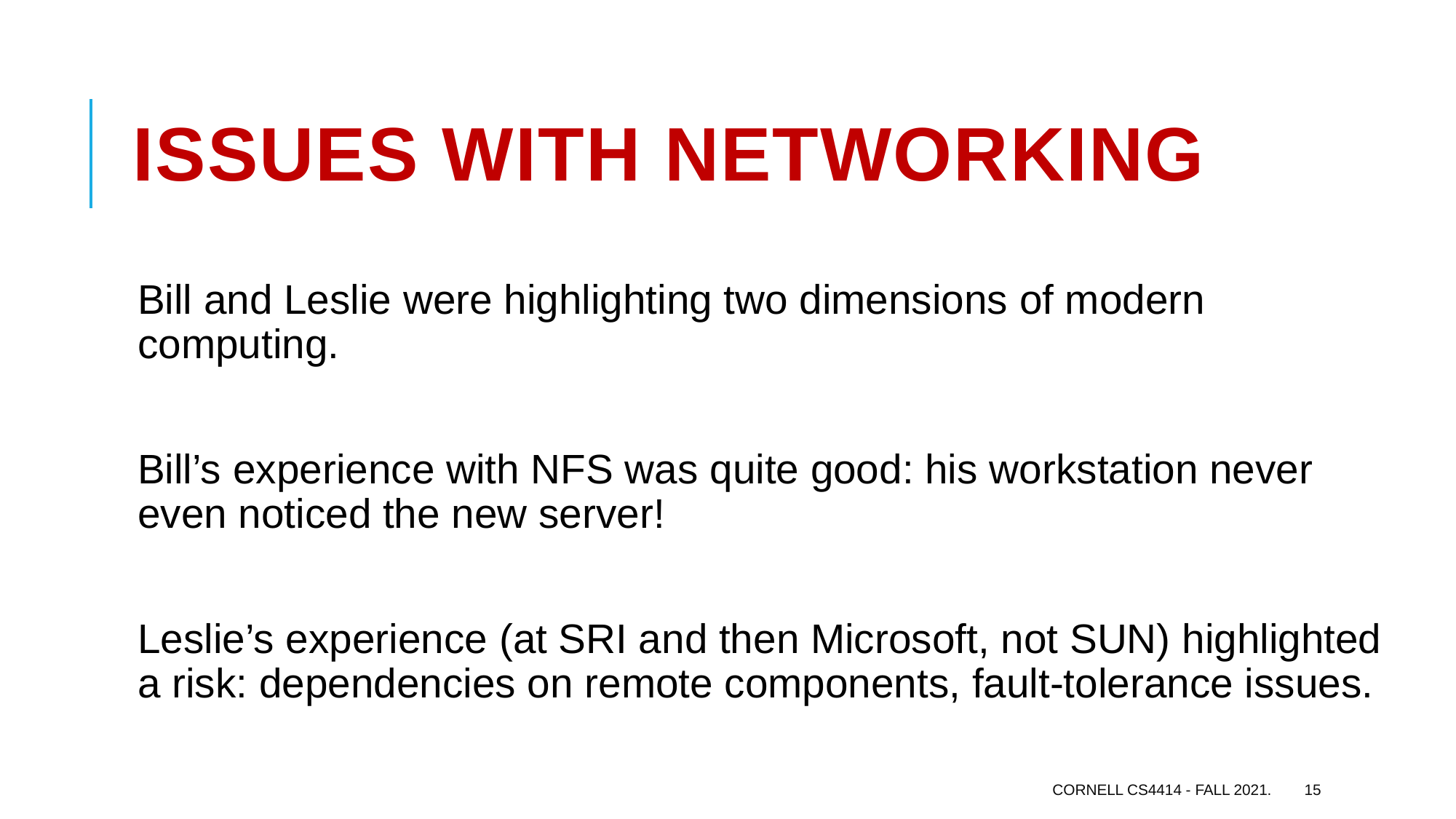

# Issues with networking
Bill and Leslie were highlighting two dimensions of modern computing.

Bill’s experience with NFS was quite good: his workstation never even noticed the new server!

Leslie’s experience (at SRI and then Microsoft, not SUN) highlighted a risk: dependencies on remote components, fault-tolerance issues.
Cornell CS4414 - Fall 2021.
15